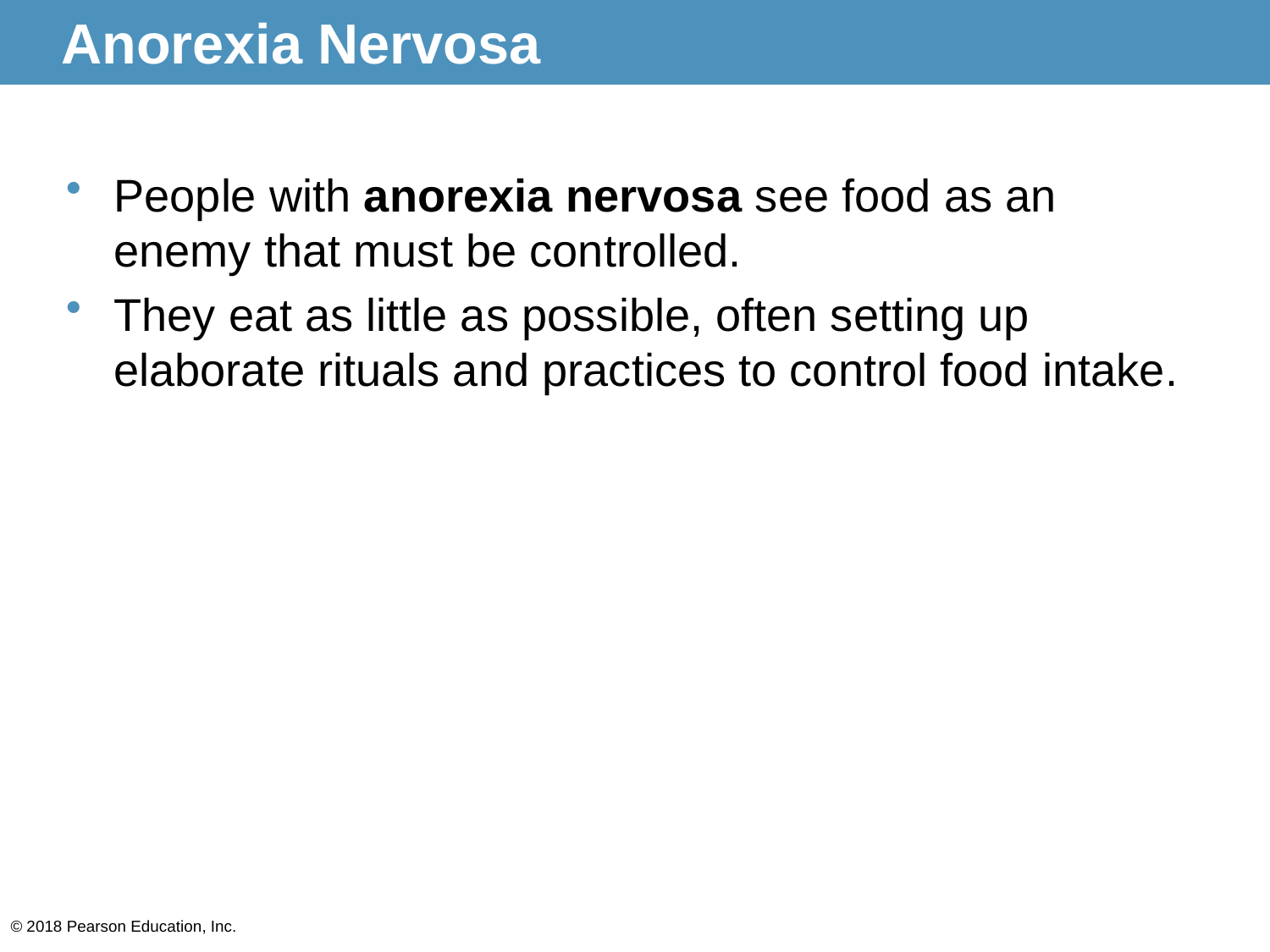

# Anorexia Nervosa
People with anorexia nervosa see food as an enemy that must be controlled.
They eat as little as possible, often setting up elaborate rituals and practices to control food intake.